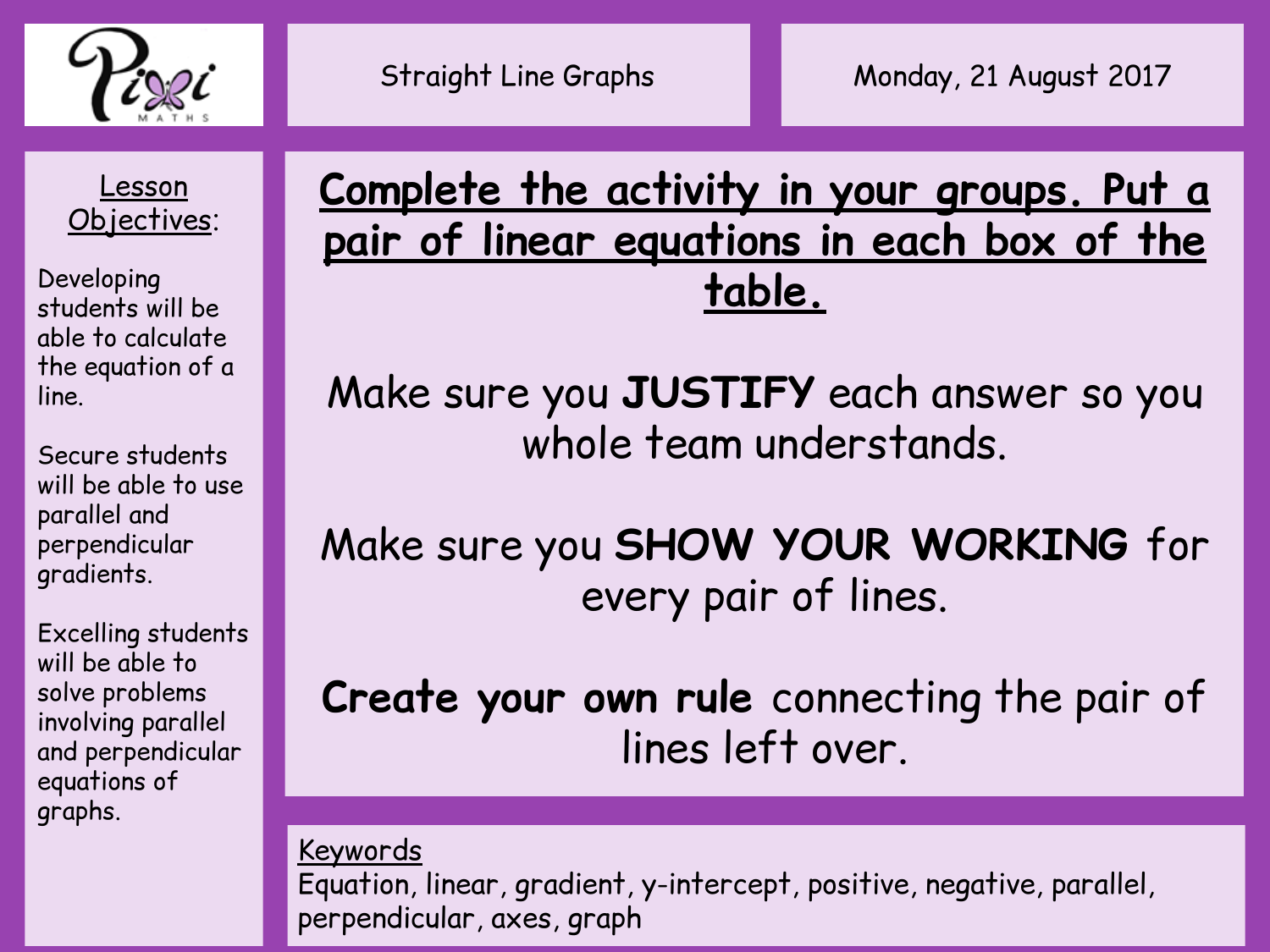

Complete the activity in your groups. Put a pair of linear equations in each box of the table.

Make sure you JUSTIFY each answer so you whole team understands.

Make sure you SHOW YOUR WORKING for every pair of lines.

Create your own rule connecting the pair of lines left over.